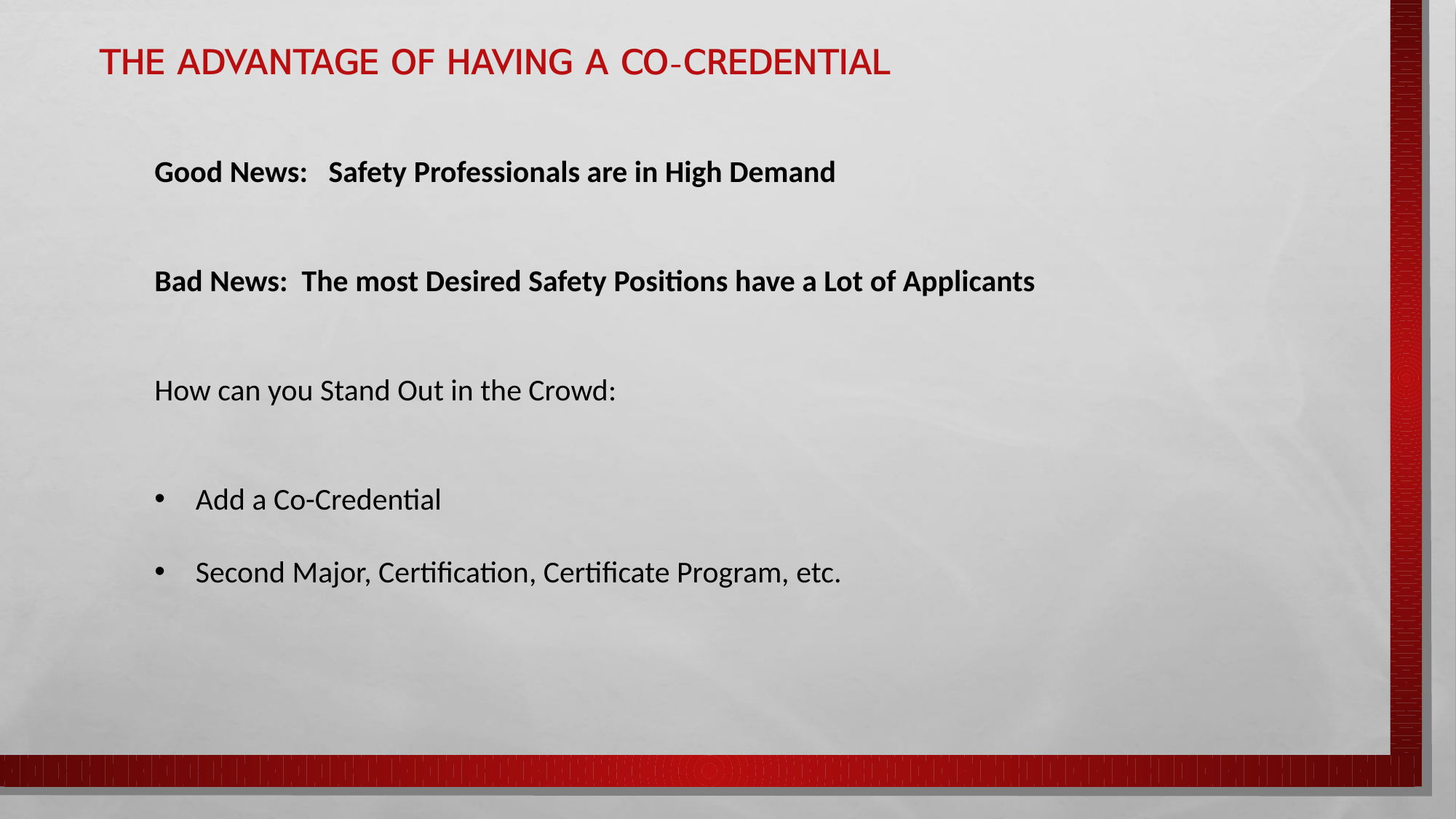

# The Advantage of Having a Co-Credential
Good News:   Safety Professionals are in High Demand

Bad News:  The most Desired Safety Positions have a Lot of Applicants

How can you Stand Out in the Crowd:

Add a Co-Credential

Second Major, Certification, Certificate Program, etc.